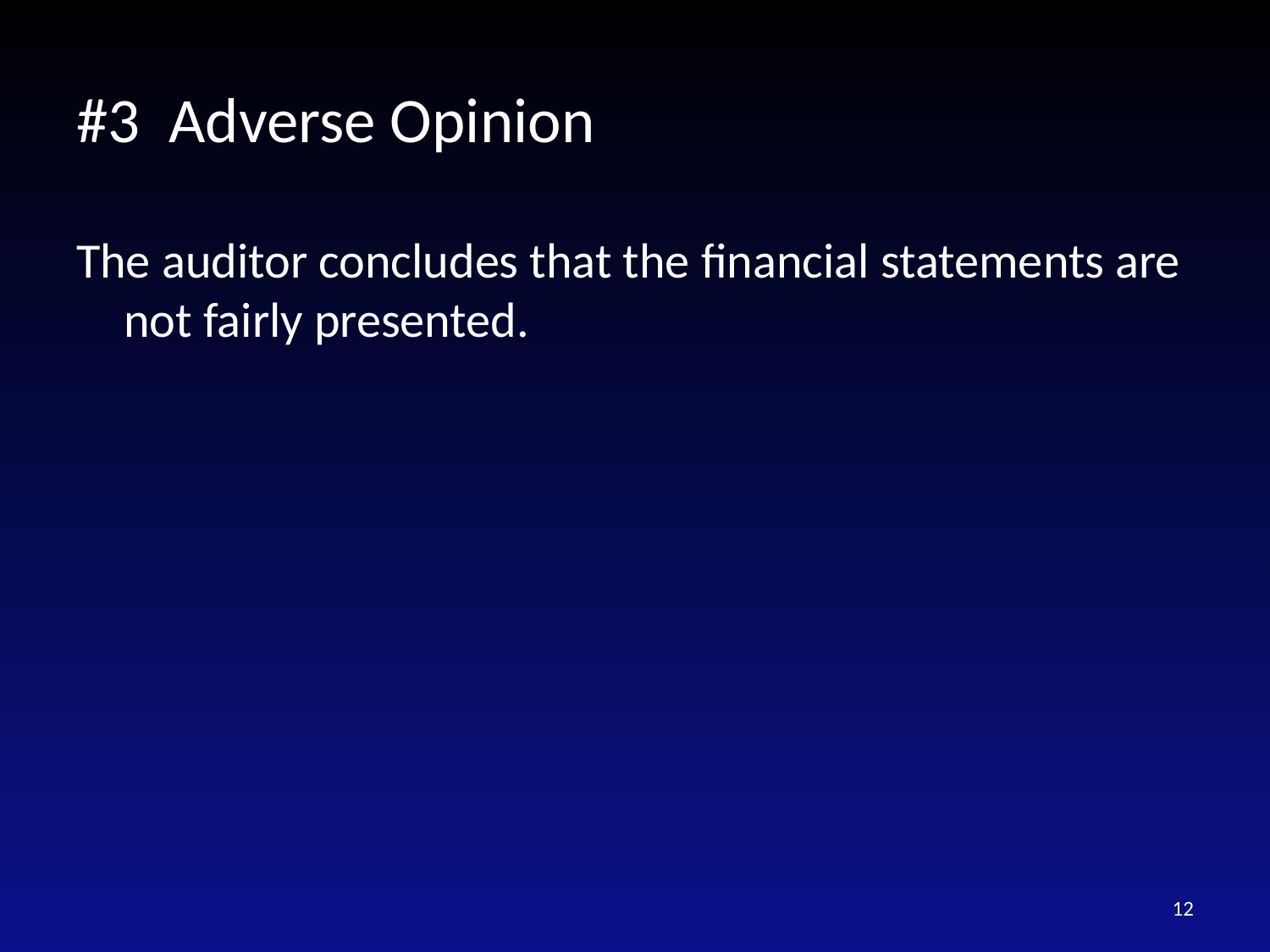

# #3  Adverse Opinion
The auditor concludes that the financial statements are not fairly presented.
12